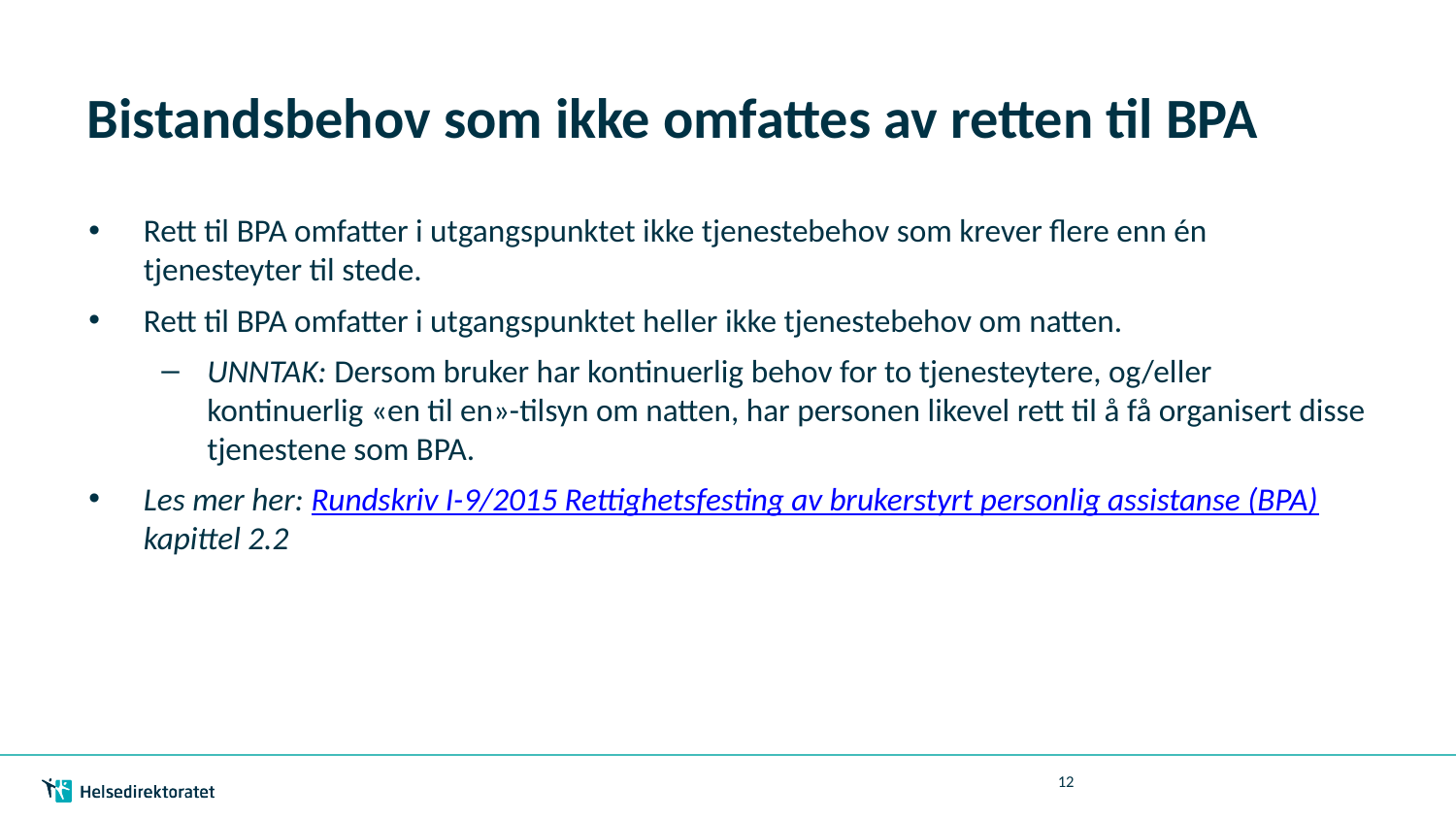

# Bistandsbehov som ikke omfattes av retten til BPA
Rett til BPA omfatter i utgangspunktet ikke tjenestebehov som krever flere enn én tjenesteyter til stede.
Rett til BPA omfatter i utgangspunktet heller ikke tjenestebehov om natten.
UNNTAK: Dersom bruker har kontinuerlig behov for to tjenesteytere, og/eller kontinuerlig «en til en»-tilsyn om natten, har personen likevel rett til å få organisert disse tjenestene som BPA.
Les mer her: Rundskriv I-9/2015 Rettighetsfesting av brukerstyrt personlig assistanse (BPA) kapittel 2.2
12